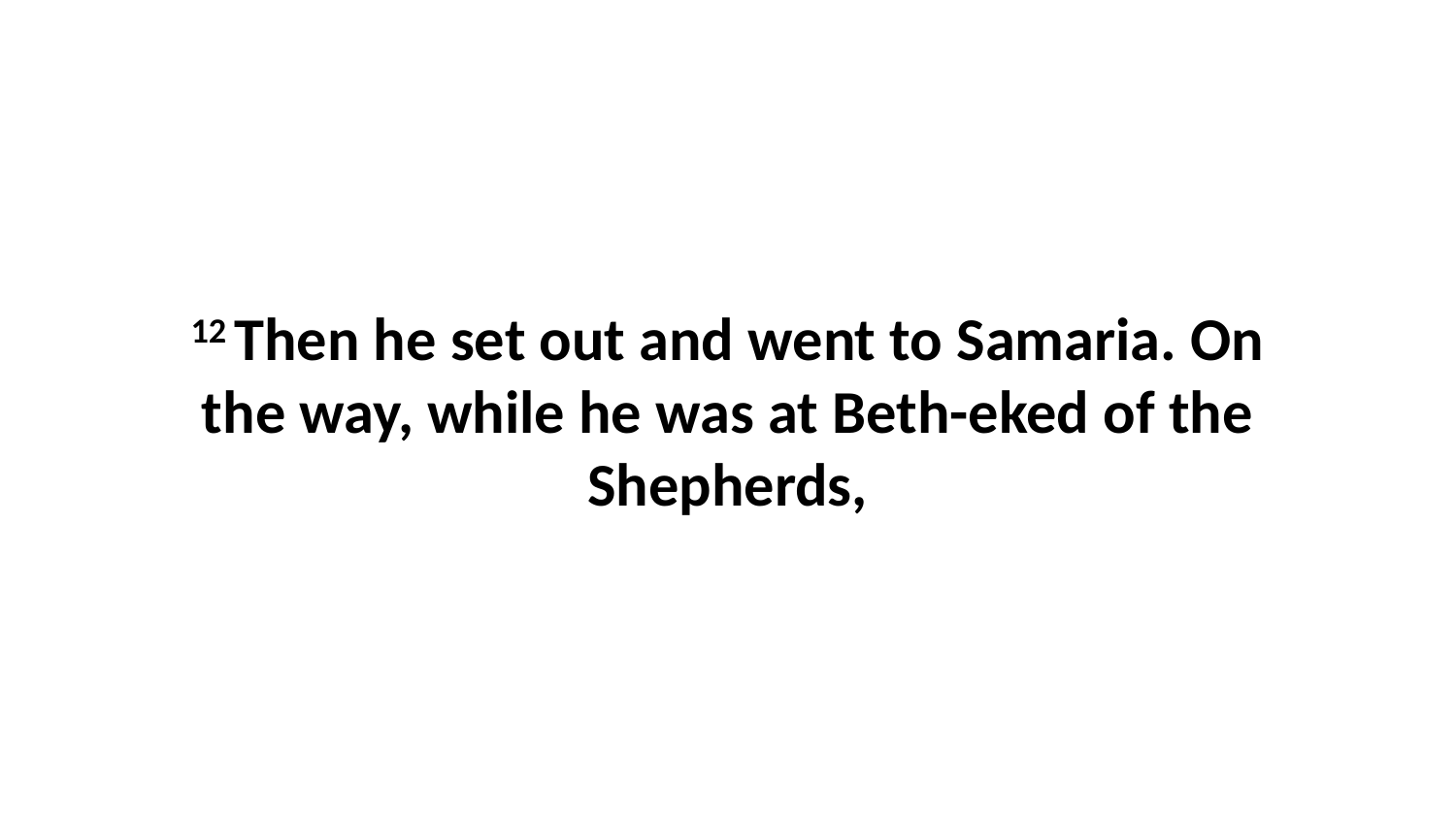

12 Then he set out and went to Samaria. On the way, while he was at Beth-eked of the Shepherds,